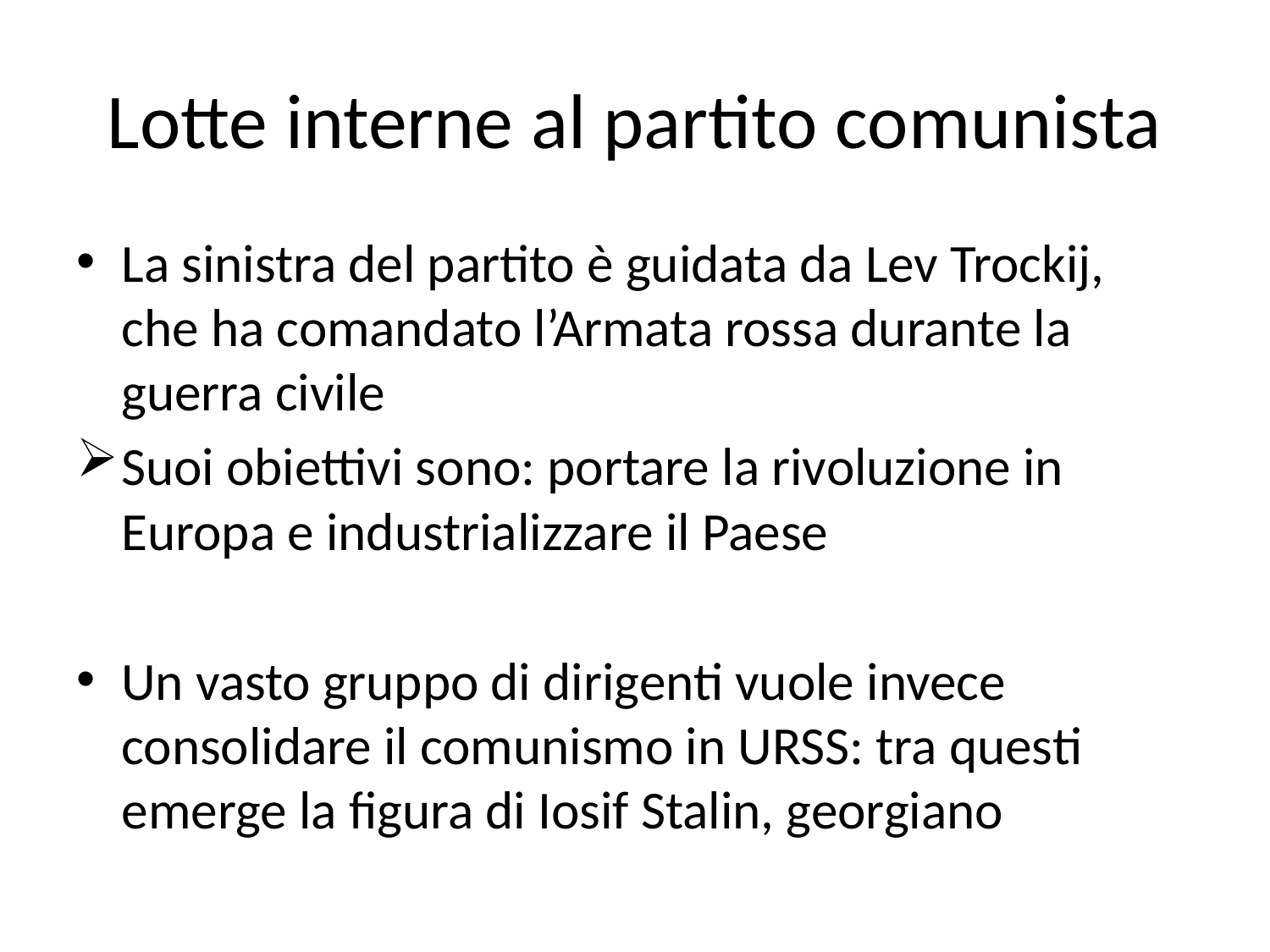

# Lotte interne al partito comunista
La sinistra del partito è guidata da Lev Trockij, che ha comandato l’Armata rossa durante la guerra civile
Suoi obiettivi sono: portare la rivoluzione in Europa e industrializzare il Paese

Un vasto gruppo di dirigenti vuole invece consolidare il comunismo in URSS: tra questi emerge la figura di Iosif Stalin, georgiano